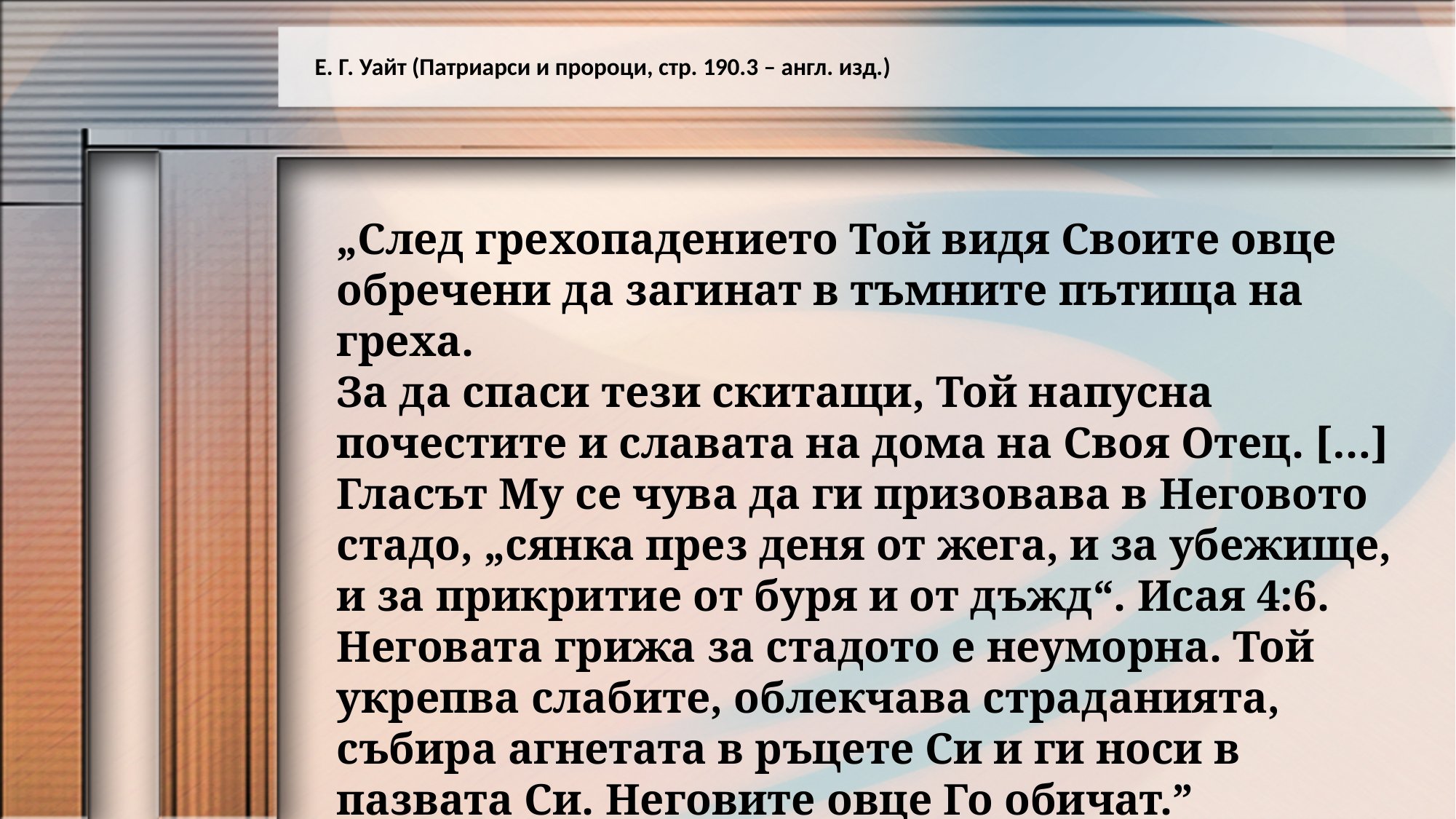

Е. Г. Уайт (Патриарси и пророци, стр. 190.3 – англ. изд.)
„След грехопадението Той видя Своите овце обречени да загинат в тъмните пътища на греха.
За да спаси тези скитащи, Той напусна почестите и славата на дома на Своя Отец. […] Гласът Му се чува да ги призовава в Неговото стадо, „сянка през деня от жега, и за убежище, и за прикритие от буря и от дъжд“. Исая 4:6. Неговата грижа за стадото е неуморна. Той укрепва слабите, облекчава страданията, събира агнетата в ръцете Си и ги носи в пазвата Си. Неговите овце Го обичат.”